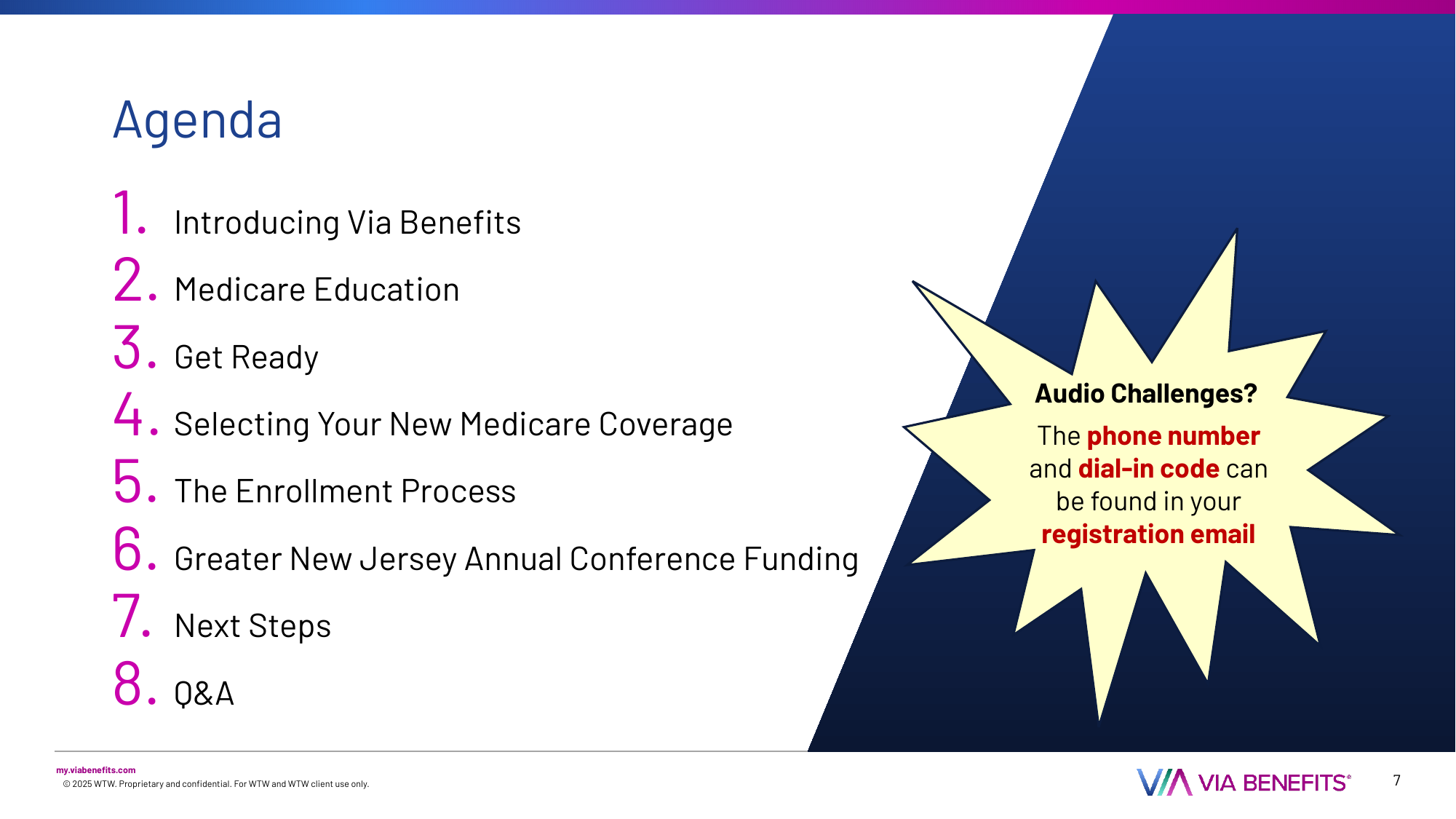

# Agenda
Introducing Via Benefits
Medicare Education
Get Ready
Selecting Your New Medicare Coverage
The Enrollment Process
Greater New Jersey Annual Conference Funding
Next Steps
Q&A

Audio Challenges?
The phone number and dial-in code can be found in your registration email